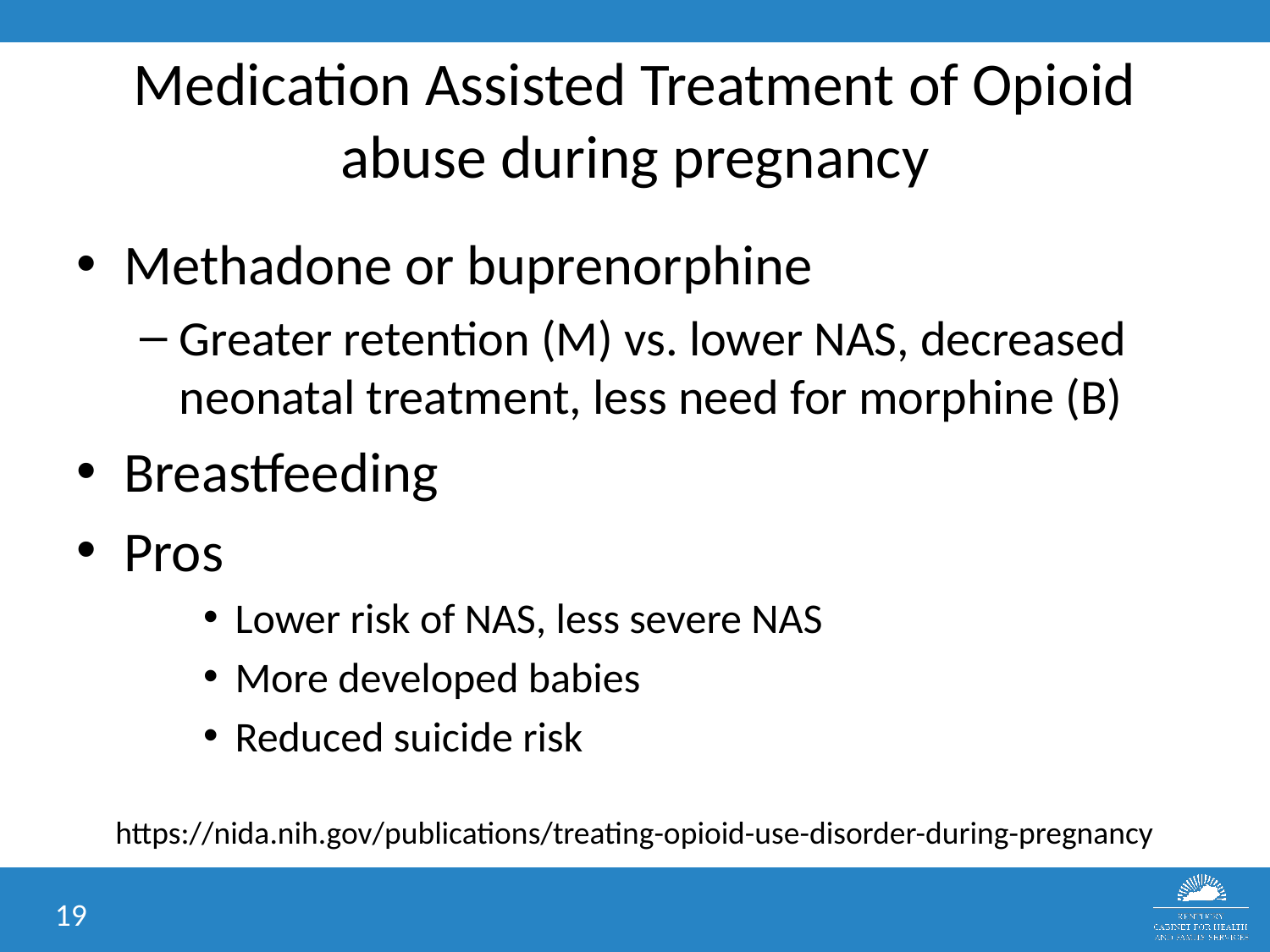

# Medication Assisted Treatment of Opioid abuse during pregnancy
Methadone or buprenorphine
Greater retention (M) vs. lower NAS, decreased neonatal treatment, less need for morphine (B)
Breastfeeding
Pros
Lower risk of NAS, less severe NAS
More developed babies
Reduced suicide risk

https://nida.nih.gov/publications/treating-opioid-use-disorder-during-pregnancy
19